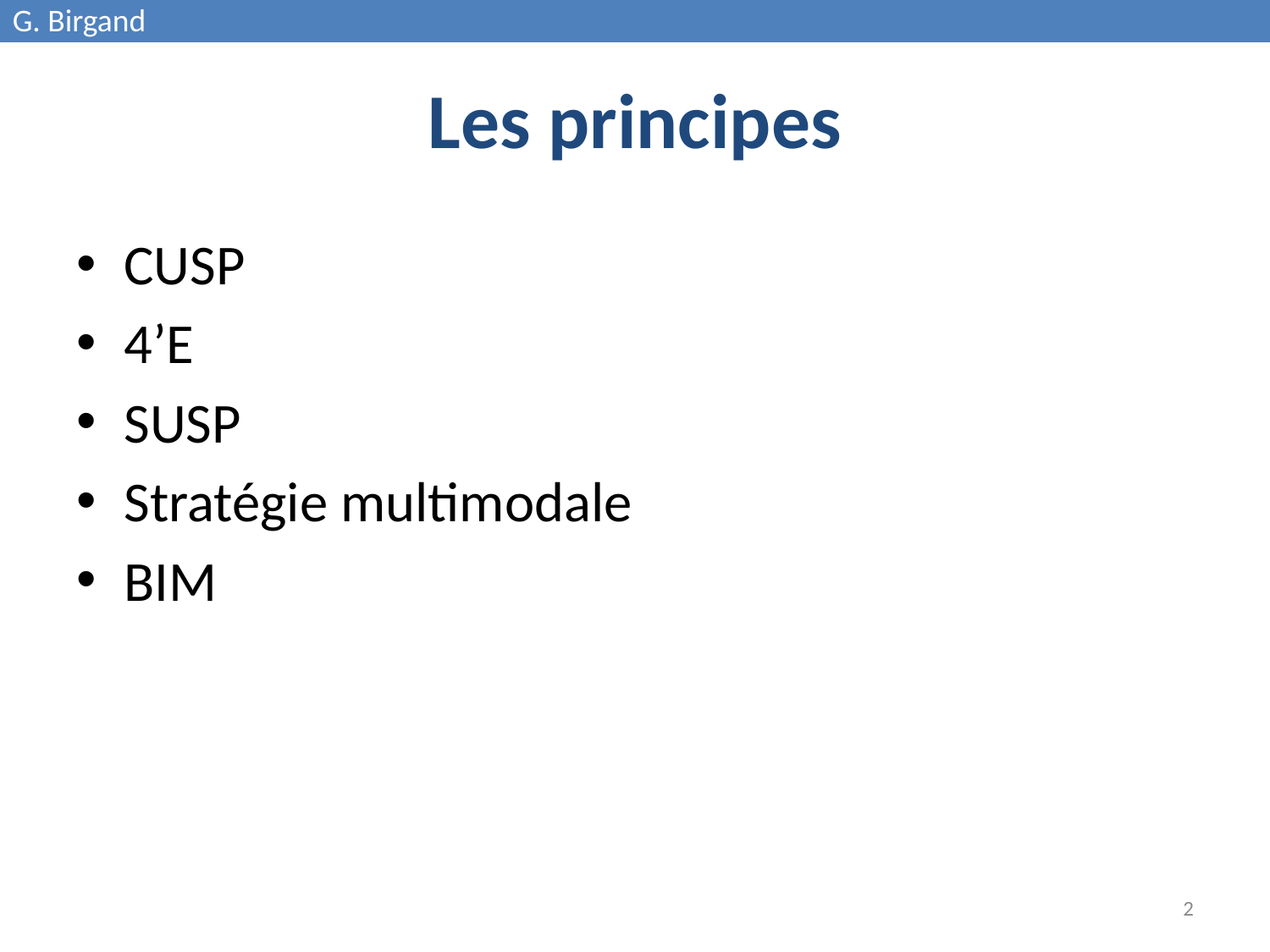

G. Birgand
# Les principes
CUSP
4’E
SUSP
Stratégie multimodale
BIM

2